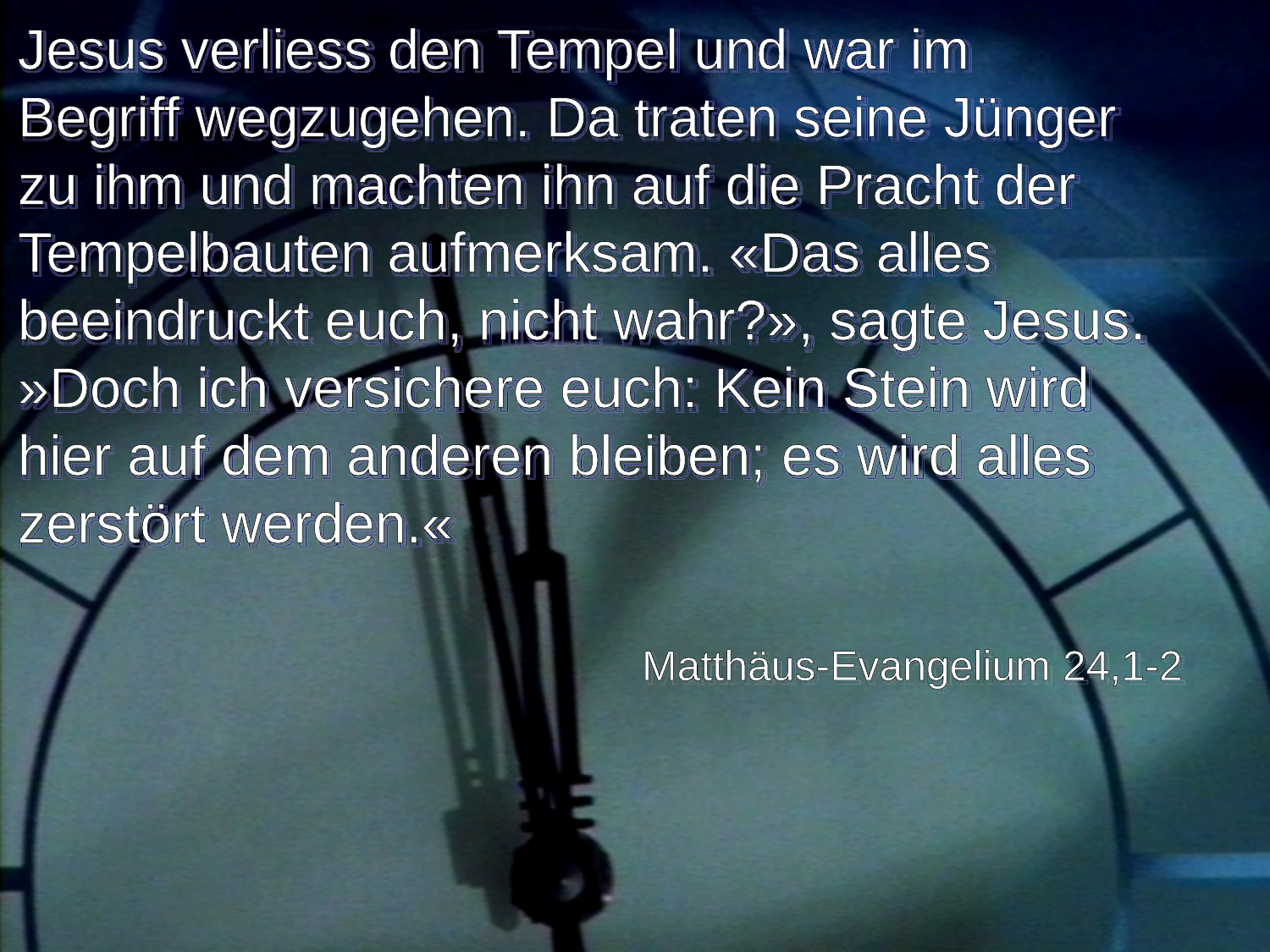

# Jesus verliess den Tempel und war im Begriff wegzugehen. Da traten seine Jünger zu ihm und machten ihn auf die Pracht der Tempelbauten aufmerksam. «Das alles beeindruckt euch, nicht wahr?», sagte Jesus. »Doch ich versichere euch: Kein Stein wird hier auf dem anderen bleiben; es wird alles zerstört werden.«
Matthäus-Evangelium 24,1-2